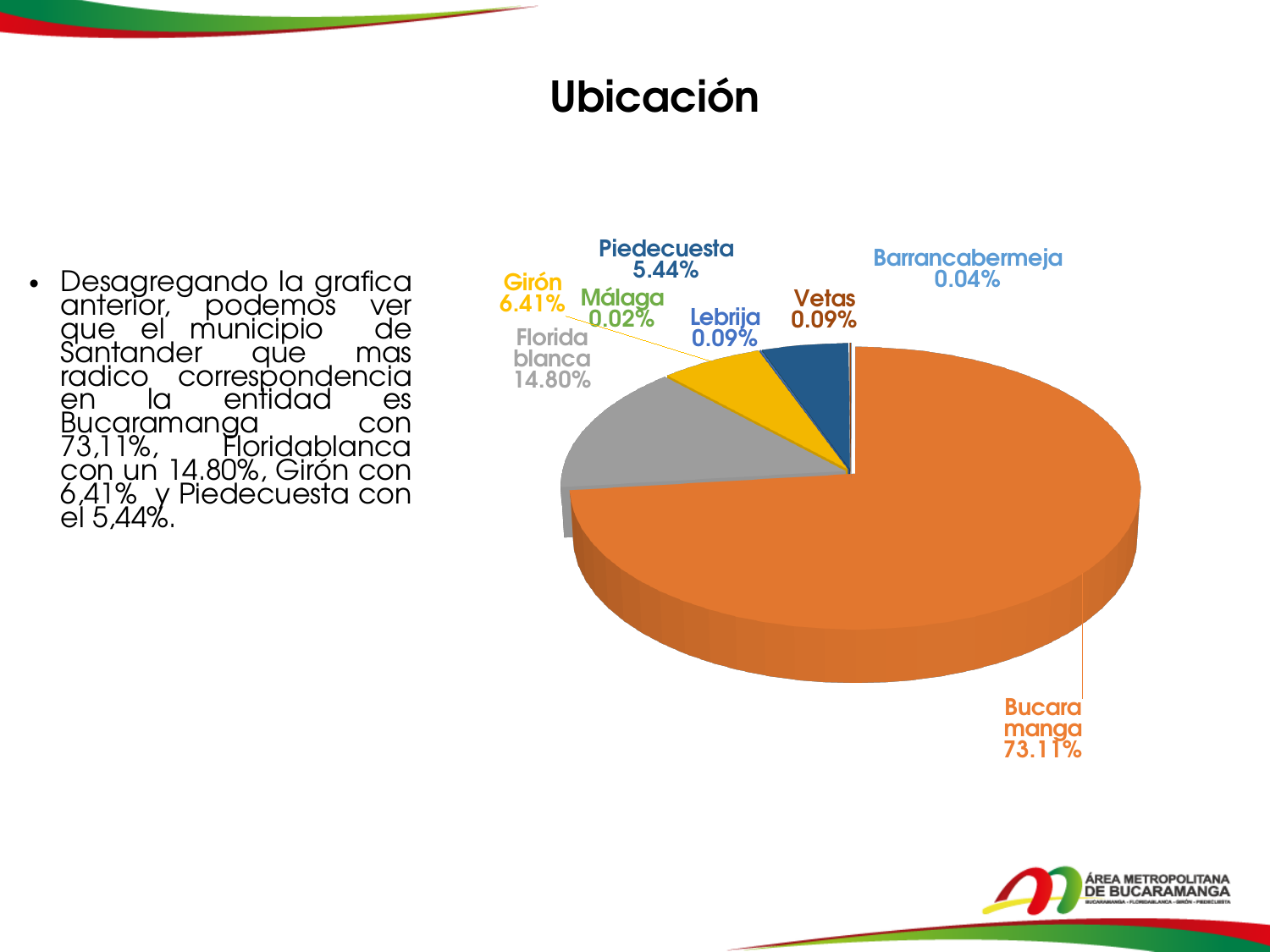

Ubicación

[unsupported chart]

Desagregando la grafica anterior, podemos ver que el municipio  de Santander que mas radico correspondencia en la entidad es Bucaramanga  con 73,11%, Floridablanca con un 14.80%, Girón con 6,41%  y Piedecuesta con el 5,44%.